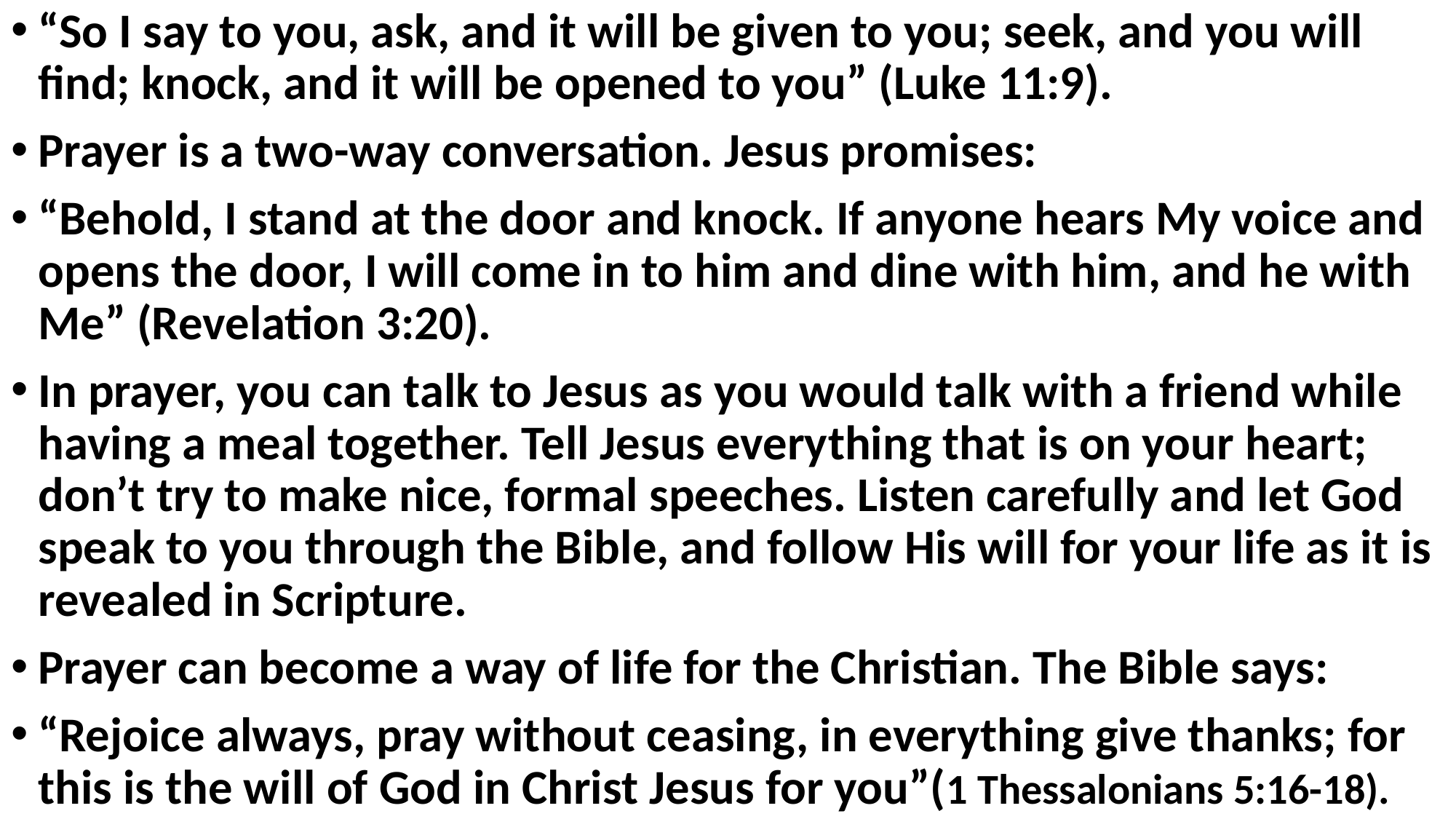

“So I say to you, ask, and it will be given to you; seek, and you will find; knock, and it will be opened to you” (Luke 11:9).
Prayer is a two-way conversation. Jesus promises:
“Behold, I stand at the door and knock. If anyone hears My voice and opens the door, I will come in to him and dine with him, and he with Me” (Revelation 3:20).
In prayer, you can talk to Jesus as you would talk with a friend while having a meal together. Tell Jesus everything that is on your heart; don’t try to make nice, formal speeches. Listen carefully and let God speak to you through the Bible, and follow His will for your life as it is revealed in Scripture.
Prayer can become a way of life for the Christian. The Bible says:
“Rejoice always, pray without ceasing, in everything give thanks; for this is the will of God in Christ Jesus for you”(1 Thessalonians 5:16-18).